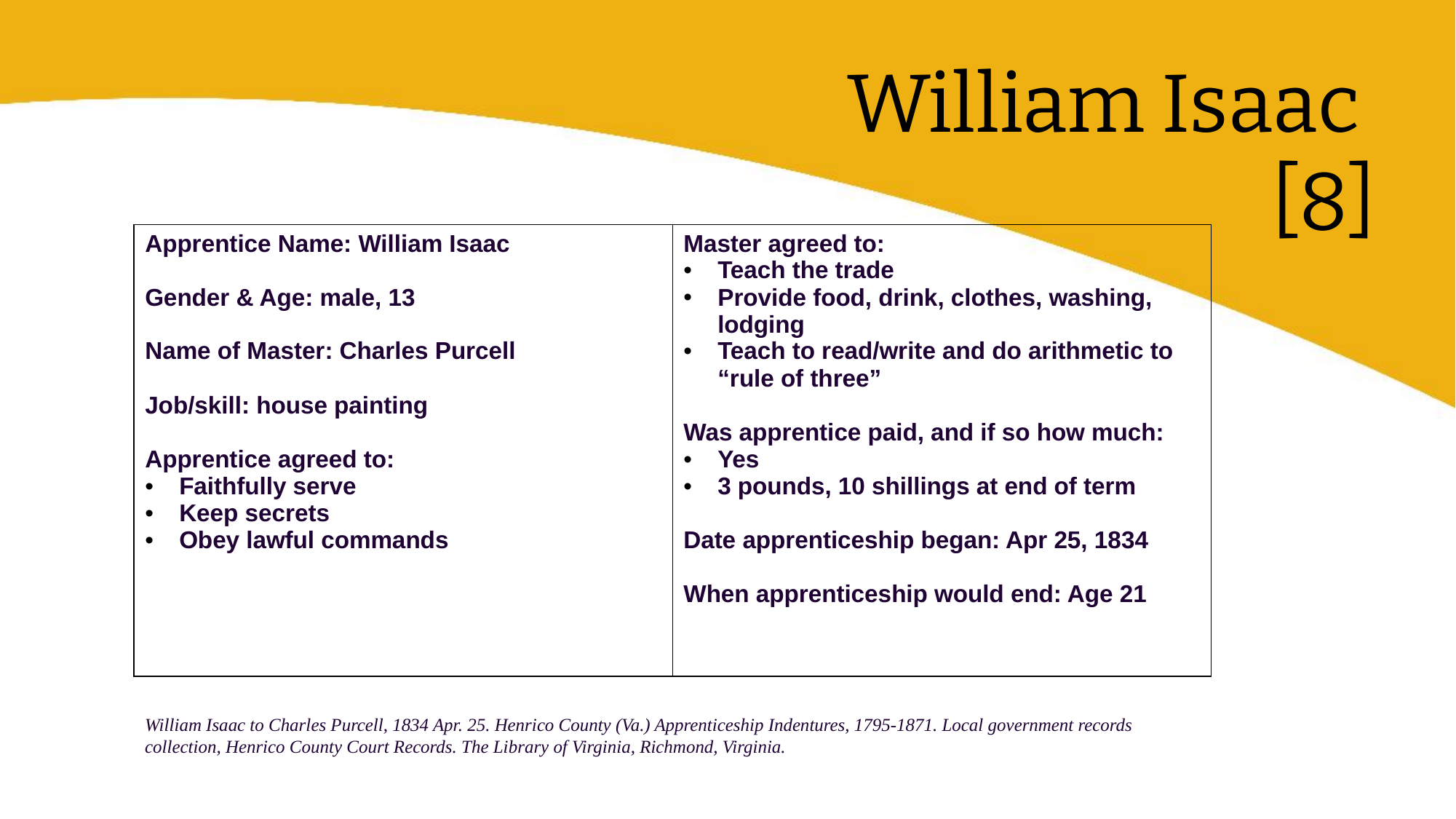

William Isaac
[8]
| Apprentice Name: William Isaac Gender & Age: male, 13 Name of Master: Charles Purcell Job/skill: house painting Apprentice agreed to: Faithfully serve Keep secrets Obey lawful commands | Master agreed to: Teach the trade Provide food, drink, clothes, washing, lodging Teach to read/write and do arithmetic to “rule of three” Was apprentice paid, and if so how much: Yes 3 pounds, 10 shillings at end of term Date apprenticeship began: Apr 25, 1834 When apprenticeship would end: Age 21 |
| --- | --- |
William Isaac to Charles Purcell, 1834 Apr. 25. Henrico County (Va.) Apprenticeship Indentures, 1795-1871. Local government records collection, Henrico County Court Records. The Library of Virginia, Richmond, Virginia.